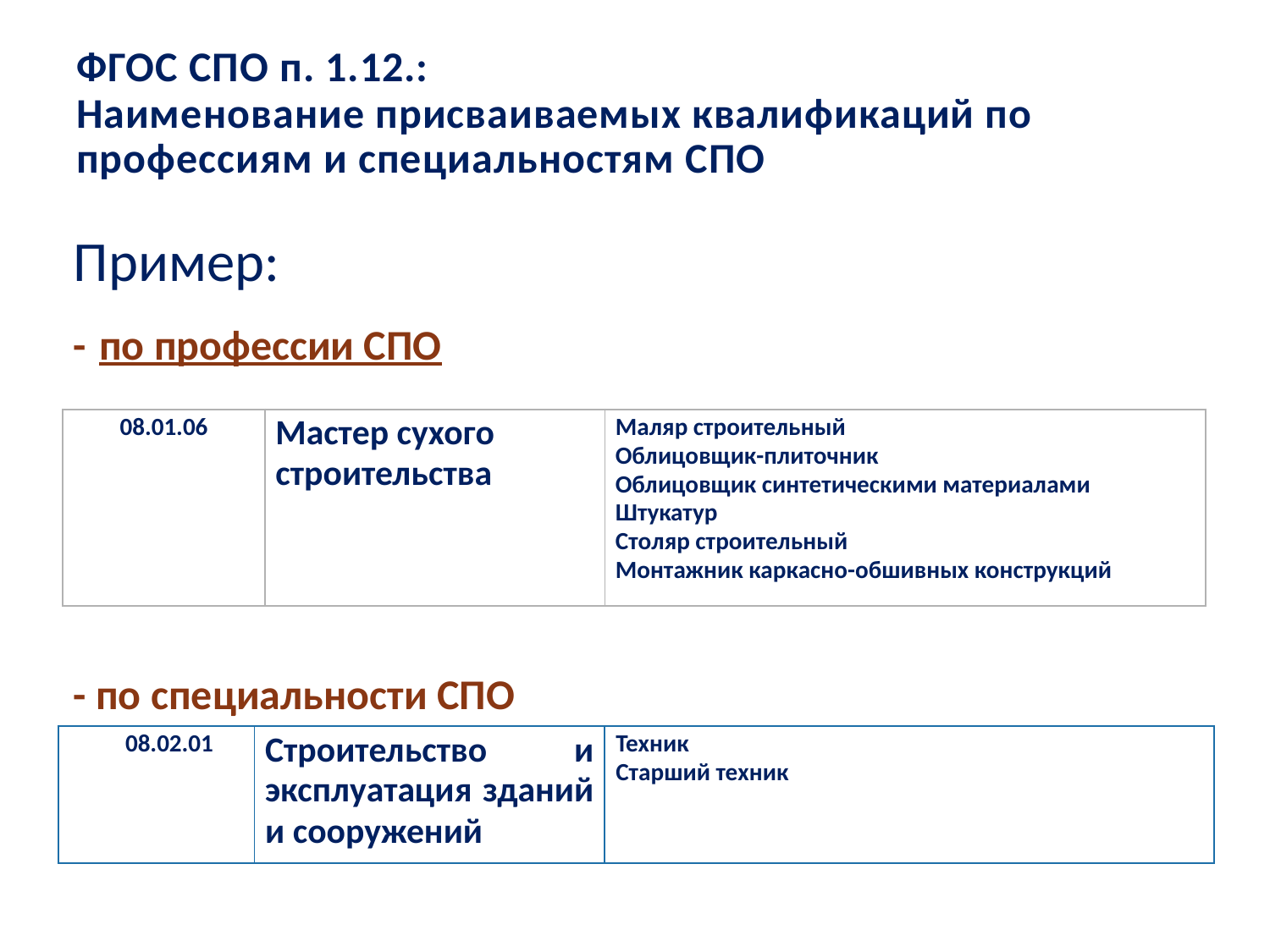

# ФГОС СПО п. 1.12.: Наименование присваиваемых квалификаций по профессиям и специальностям СПО
Пример:
- по профессии СПО

- по специальности СПО

| 08.01.06 | Мастер сухого строительства | Маляр строительный Облицовщик-плиточник Облицовщик синтетическими материалами Штукатур Столяр строительный Монтажник каркасно-обшивных конструкций |
| --- | --- | --- |
| 08.02.01 | Строительство и эксплуатация зданий и сооружений | Техник Старший техник |
| --- | --- | --- |